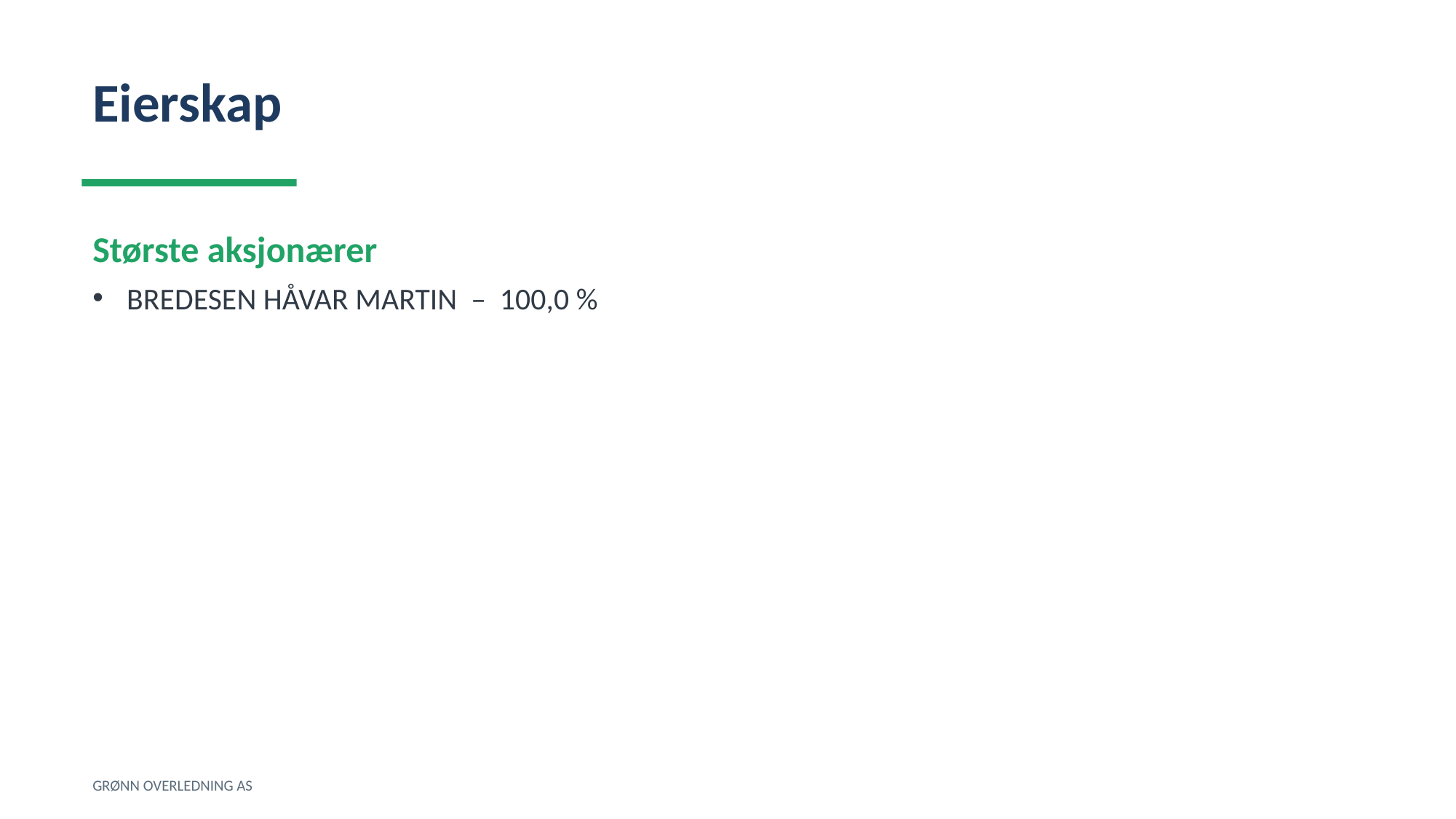

Eierskap

Største aksjonærer
BREDESEN HÅVAR MARTIN  –  100,0 %
GRØNN OVERLEDNING AS